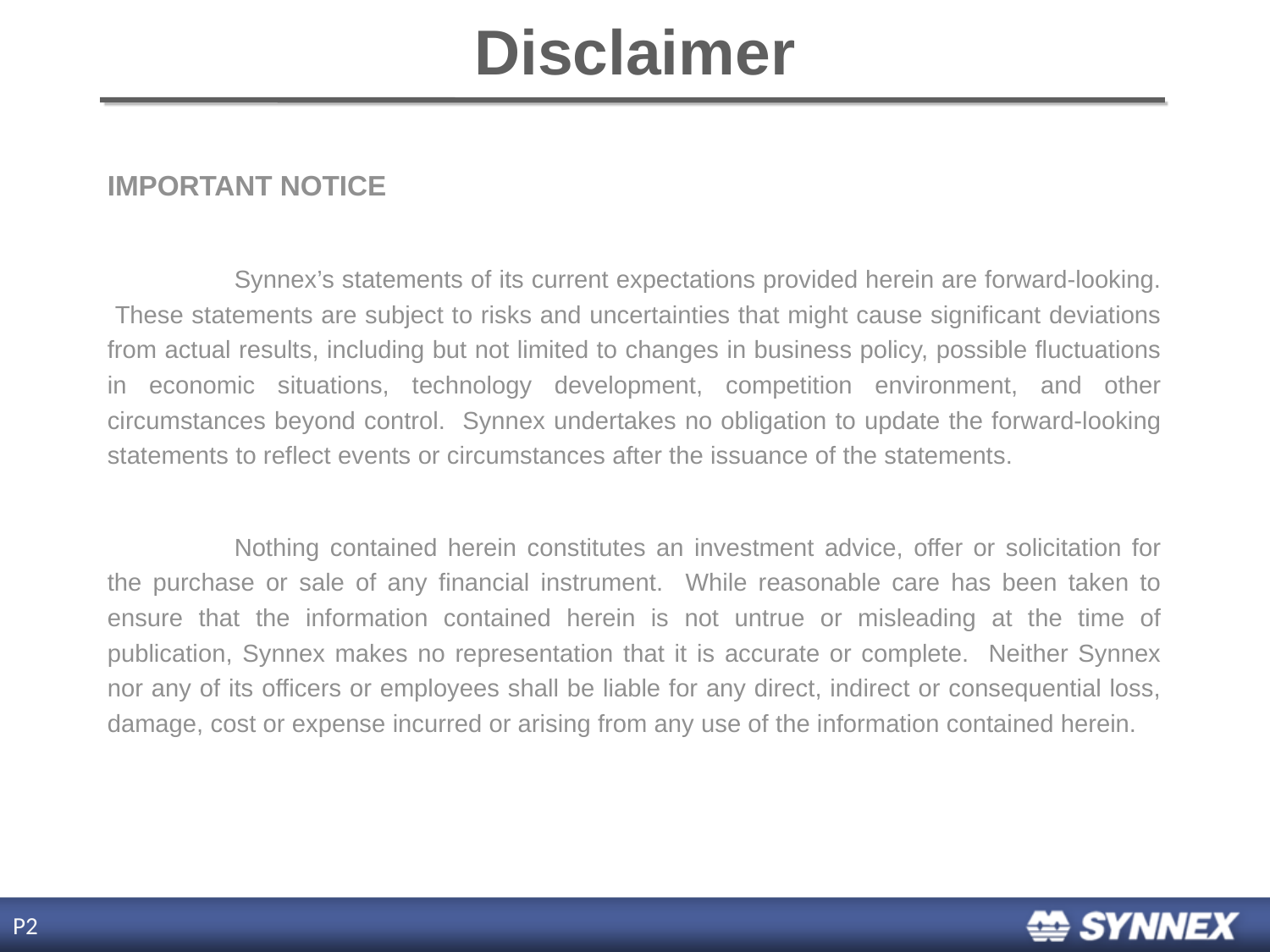

# Disclaimer
IMPORTANT NOTICE

	Synnex’s statements of its current expectations provided herein are forward-looking.  These statements are subject to risks and uncertainties that might cause significant deviations from actual results, including but not limited to changes in business policy, possible fluctuations in economic situations, technology development, competition environment, and other circumstances beyond control.  Synnex undertakes no obligation to update the forward-looking statements to reflect events or circumstances after the issuance of the statements.

	Nothing contained herein constitutes an investment advice, offer or solicitation for the purchase or sale of any financial instrument.  While reasonable care has been taken to ensure that the information contained herein is not untrue or misleading at the time of publication, Synnex makes no representation that it is accurate or complete.  Neither Synnex nor any of its officers or employees shall be liable for any direct, indirect or consequential loss, damage, cost or expense incurred or arising from any use of the information contained herein.